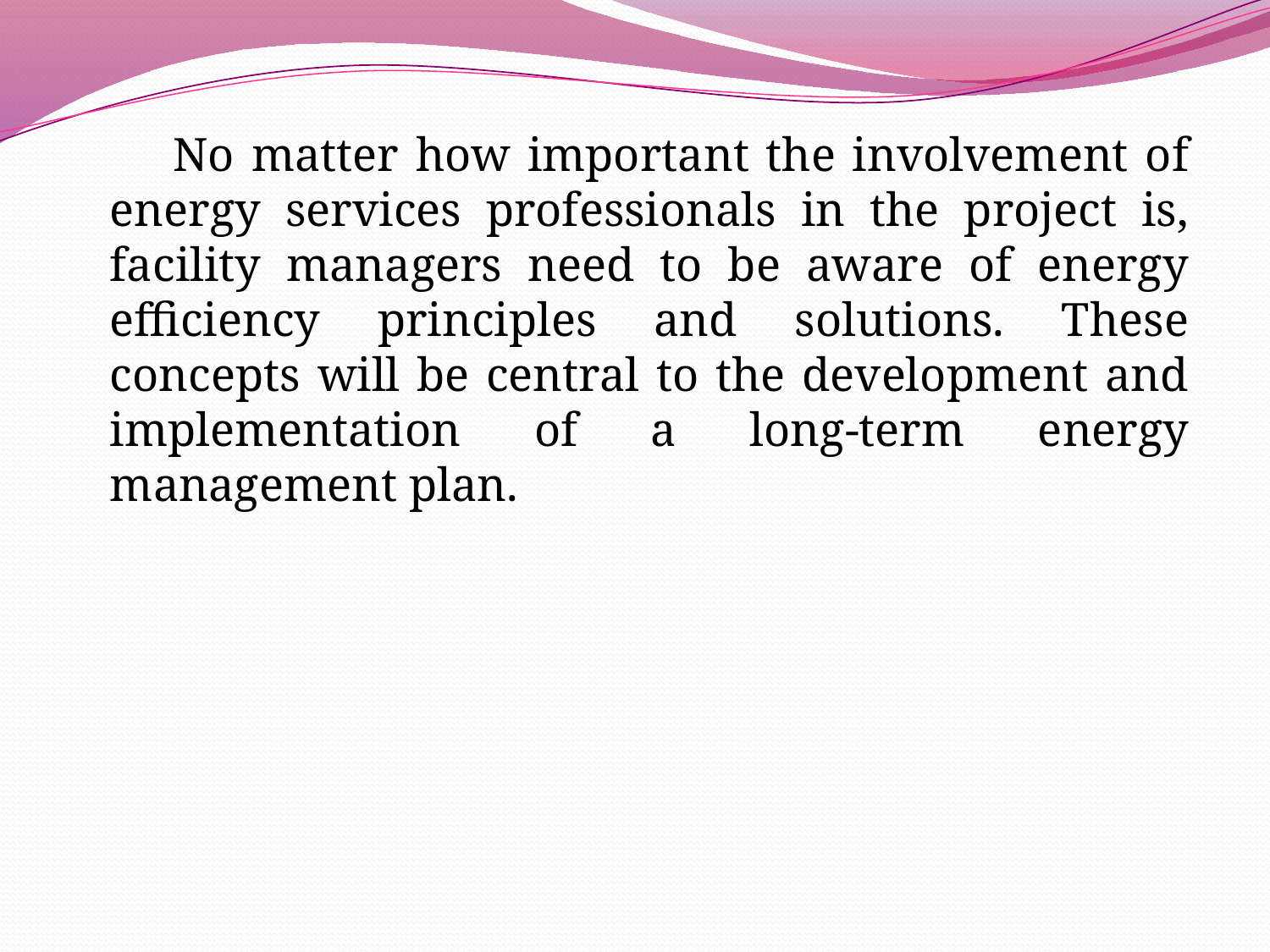

No matter how important the involvement of energy services professionals in the project is, facility managers need to be aware of energy efficiency principles and solutions. These concepts will be central to the development and implementation of a long-term energy management plan.